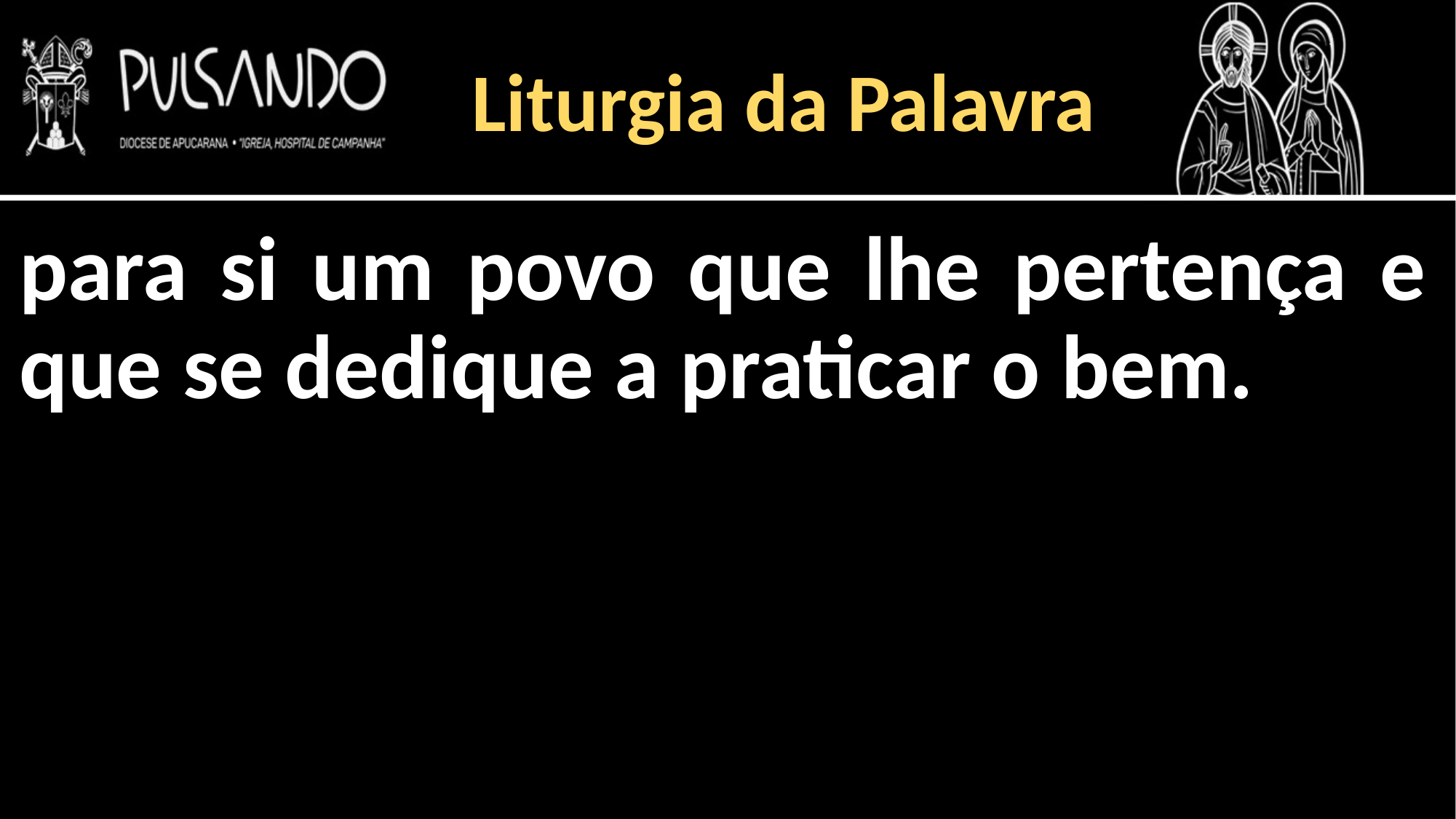

Liturgia da Palavra
para si um povo que lhe pertença e que se dedique a praticar o bem.